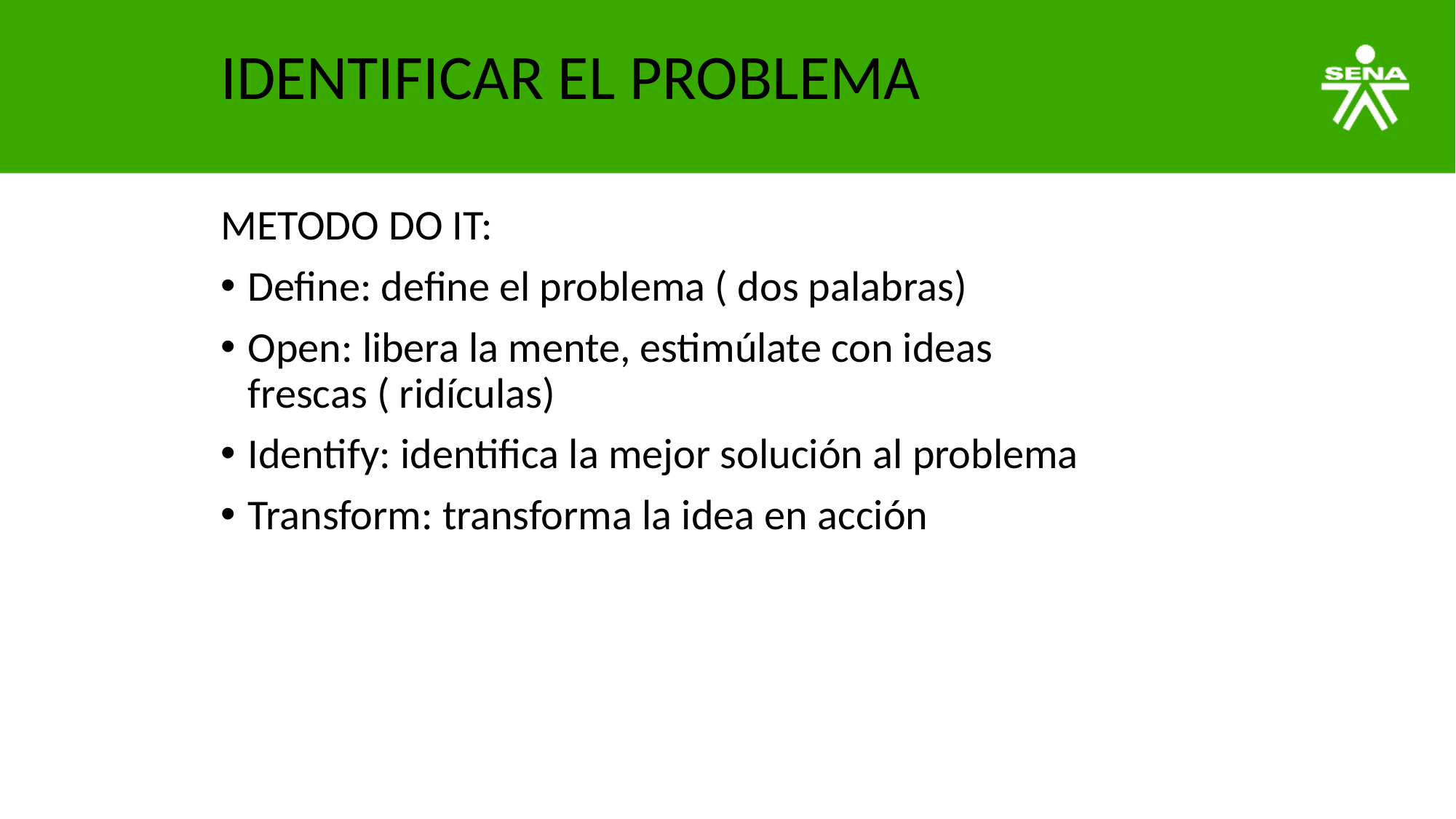

IDENTIFICAR EL PROBLEMA
METODO DO IT:
Define: define el problema ( dos palabras)
Open: libera la mente, estimúlate con ideas frescas ( ridículas)
Identify: identifica la mejor solución al problema
Transform: transforma la idea en acción